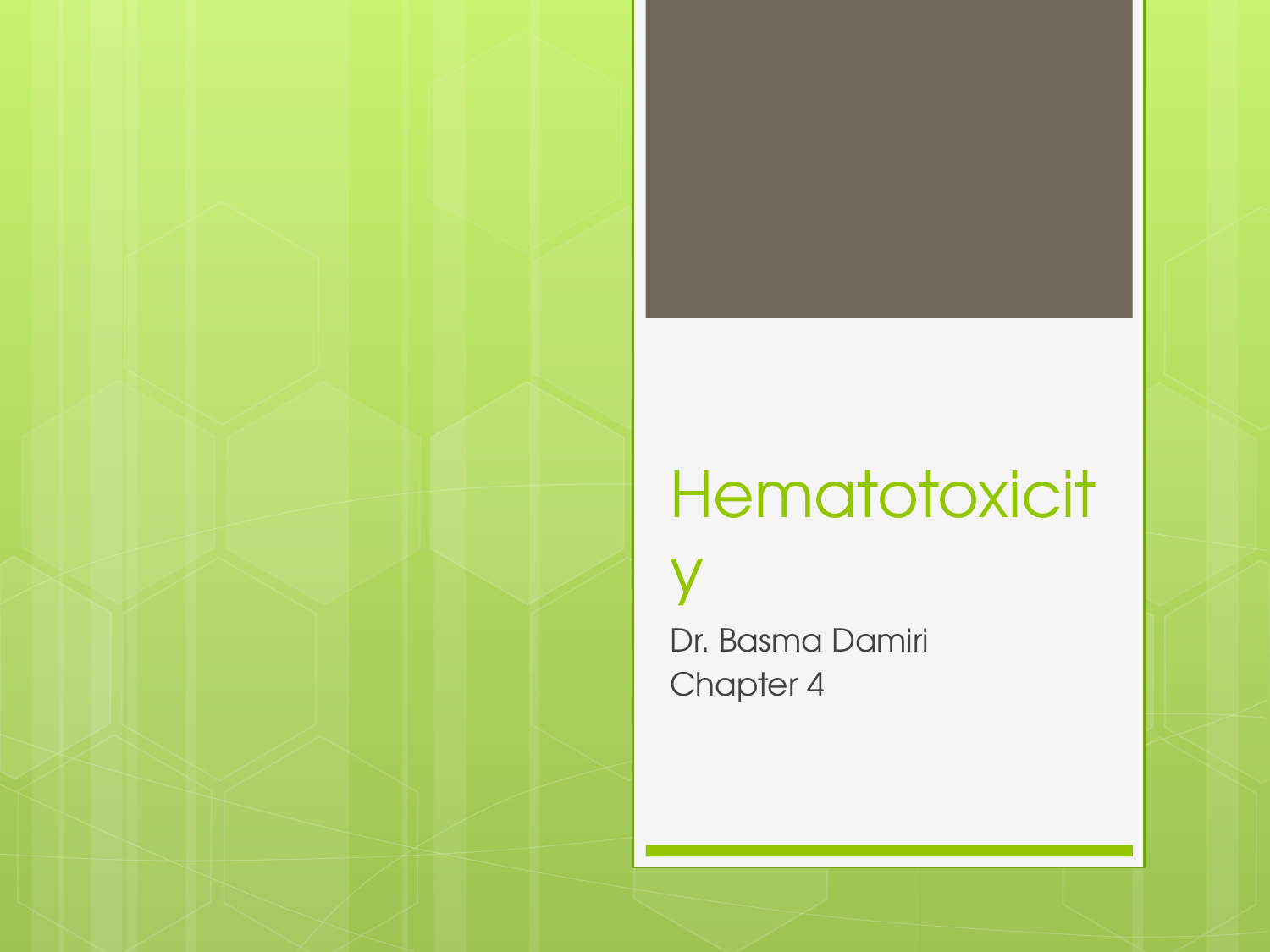

# Hematotoxicity
Dr. Basma Damiri
Chapter 4